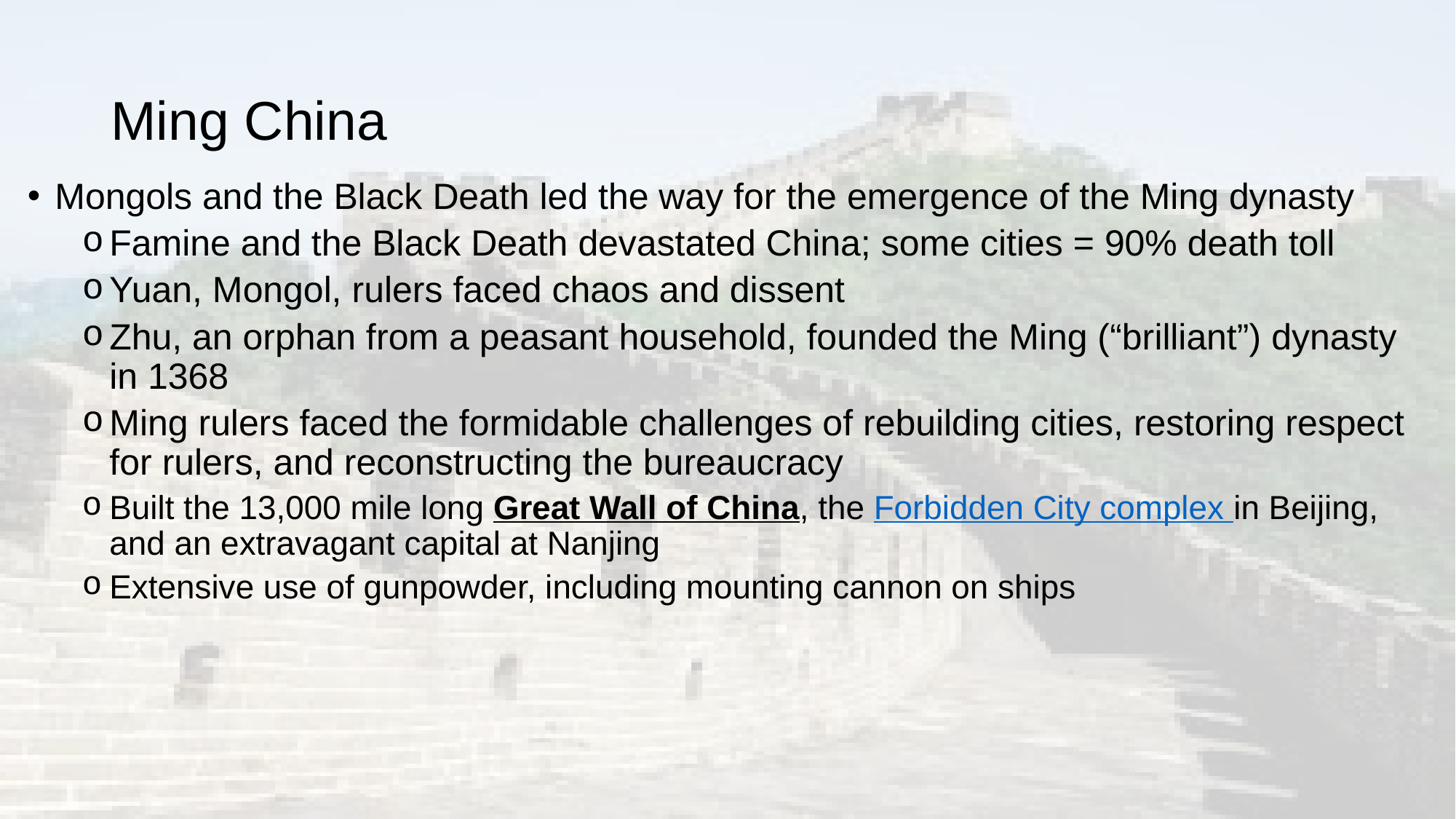

# Ming China
Mongols and the Black Death led the way for the emergence of the Ming dynasty
Famine and the Black Death devastated China; some cities = 90% death toll
Yuan, Mongol, rulers faced chaos and dissent
Zhu, an orphan from a peasant household, founded the Ming (“brilliant”) dynasty in 1368
Ming rulers faced the formidable challenges of rebuilding cities, restoring respect for rulers, and reconstructing the bureaucracy
Built the 13,000 mile long Great Wall of China, the Forbidden City complex in Beijing, and an extravagant capital at Nanjing
Extensive use of gunpowder, including mounting cannon on ships